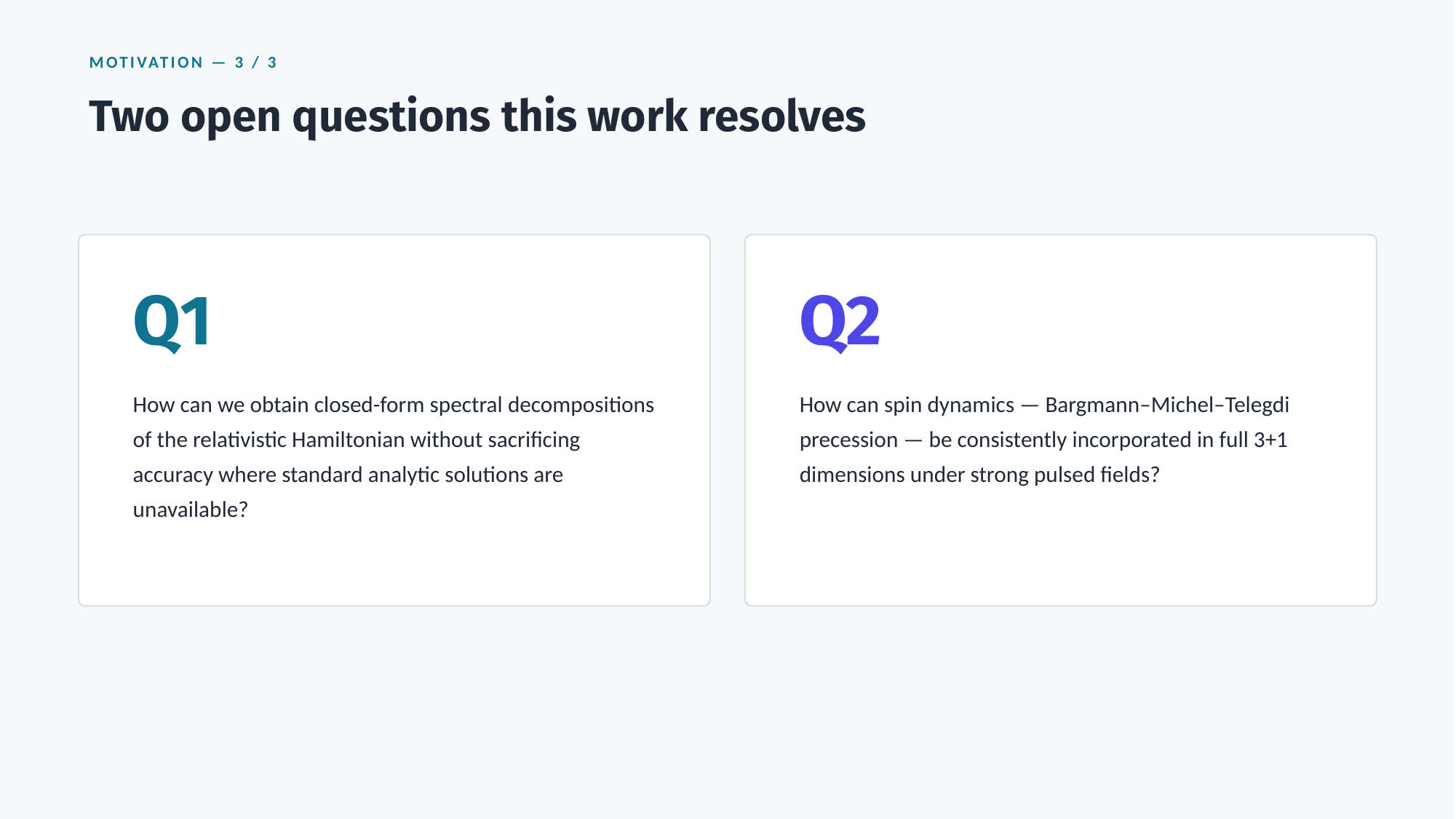

MOTIVATION — 3 / 3
Two open questions this work resolves

Q1
Q2
How can we obtain closed-form spectral decompositions of the relativistic Hamiltonian without sacrificing accuracy where standard analytic solutions are unavailable?
How can spin dynamics — Bargmann–Michel–Telegdi precession — be consistently incorporated in full 3+1 dimensions under strong pulsed fields?